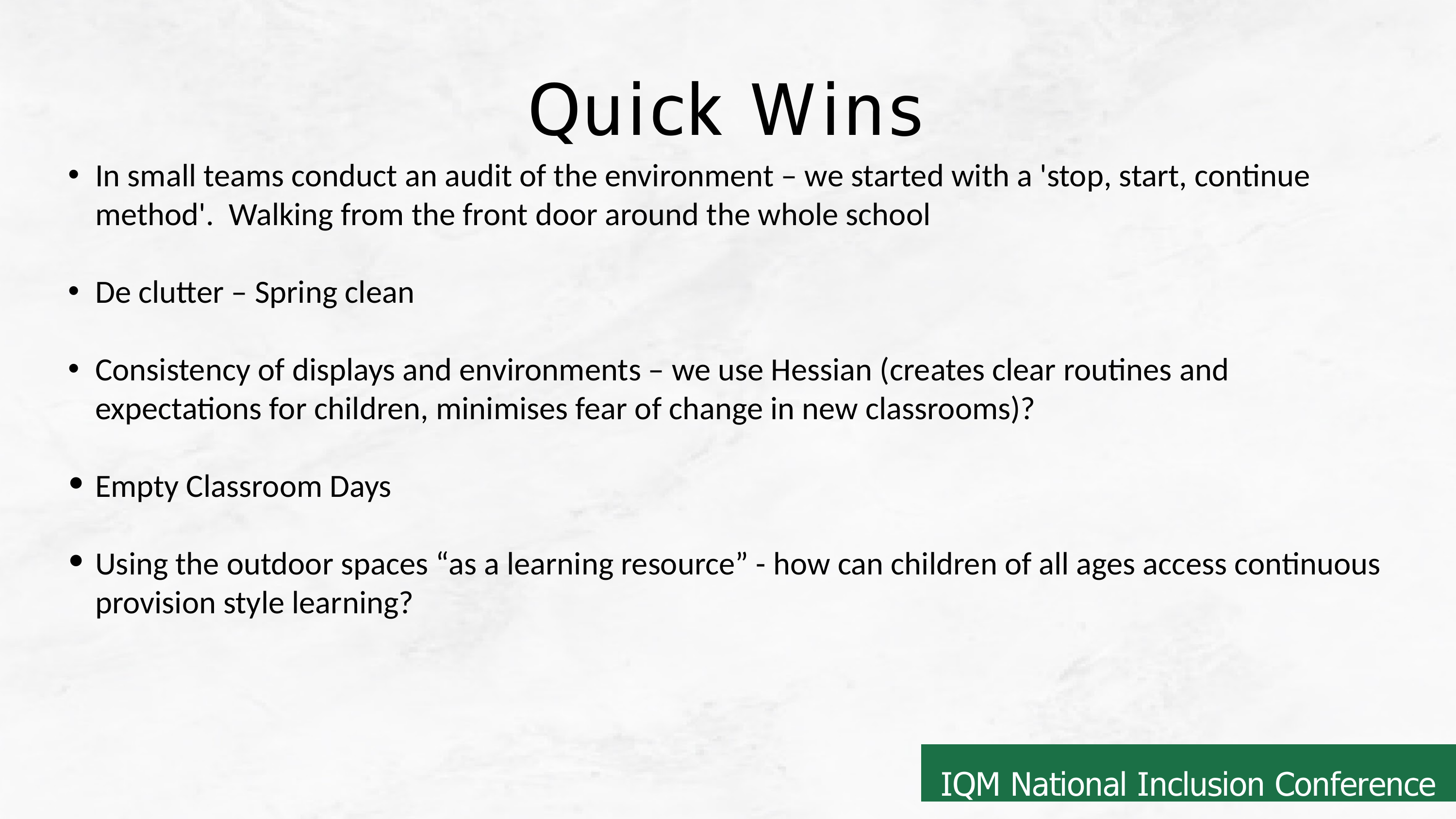

Quick Wins
In small teams conduct an audit of the environment – we started with a 'stop, start, continue method'.  Walking from the front door around the whole school

De clutter – Spring clean

Consistency of displays and environments – we use Hessian (creates clear routines and expectations for children, minimises fear of change in new classrooms)?

Empty Classroom Days

Using the outdoor spaces “as a learning resource” - how can children of all ages access continuous provision style learning?

IQM National Inclusion Conference